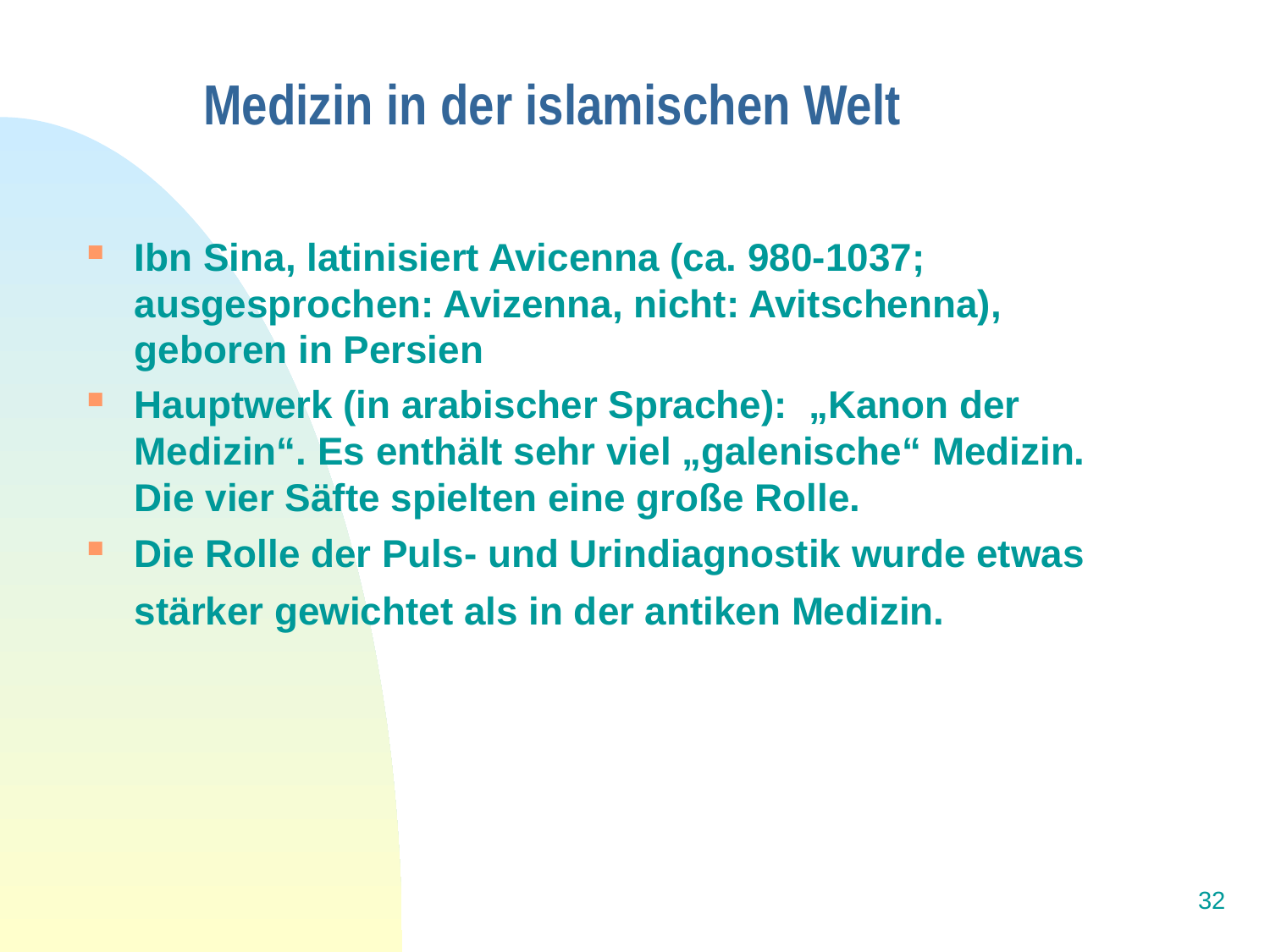

# Medizin in der islamischen Welt

Ibn Sina, latinisiert Avicenna (ca. 980-1037; ausgesprochen: Avizenna, nicht: Avitschenna), geboren in Persien
Hauptwerk (in arabischer Sprache):  „Kanon der Medizin“. Es enthält sehr viel „galenische“ Medizin. Die vier Säfte spielten eine große Rolle.
Die Rolle der Puls- und Urindiagnostik wurde etwas stärker gewichtet als in der antiken Medizin.
32